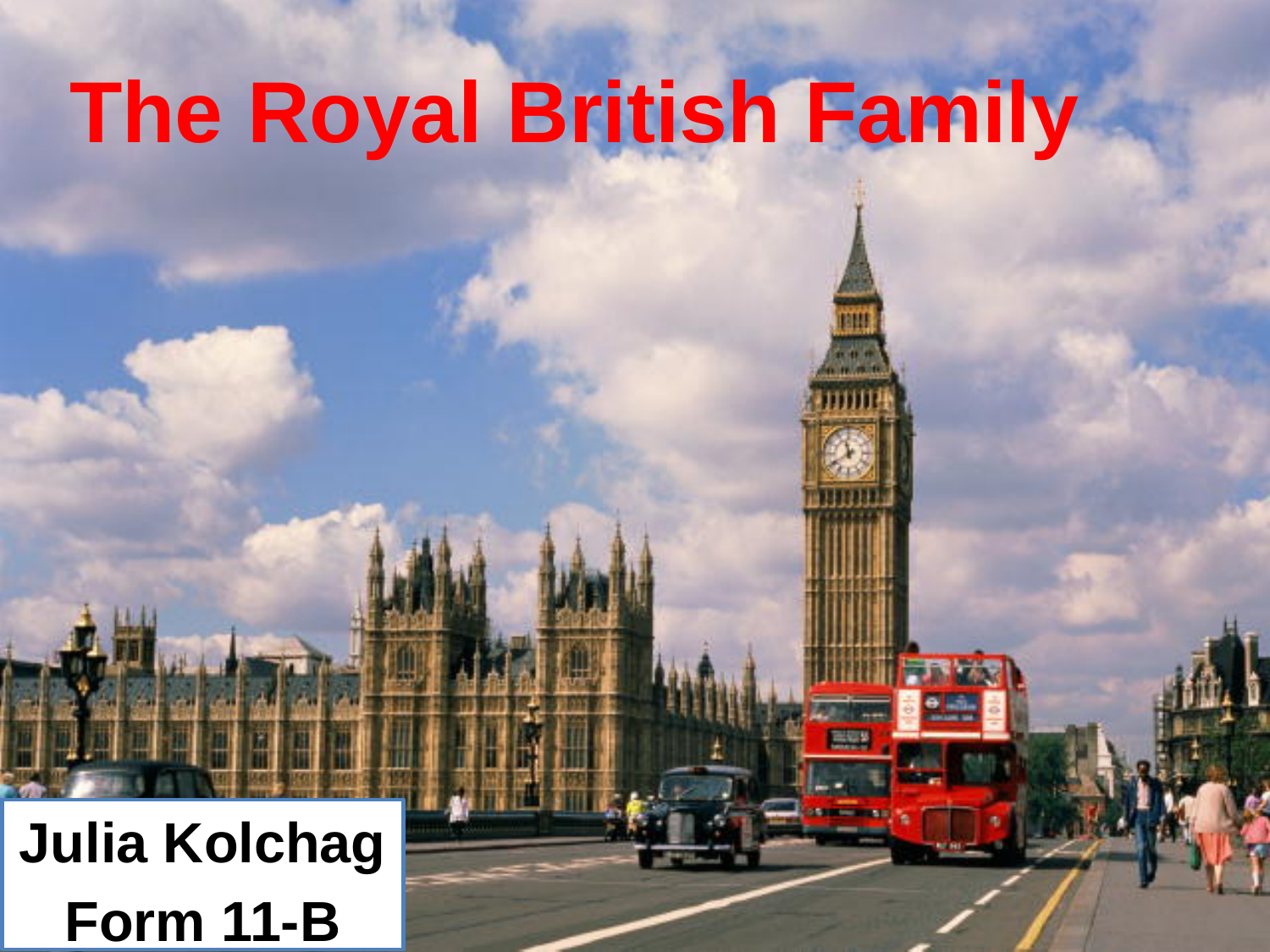

# The Royal British Family
Julia Kolchag
Form 11-B